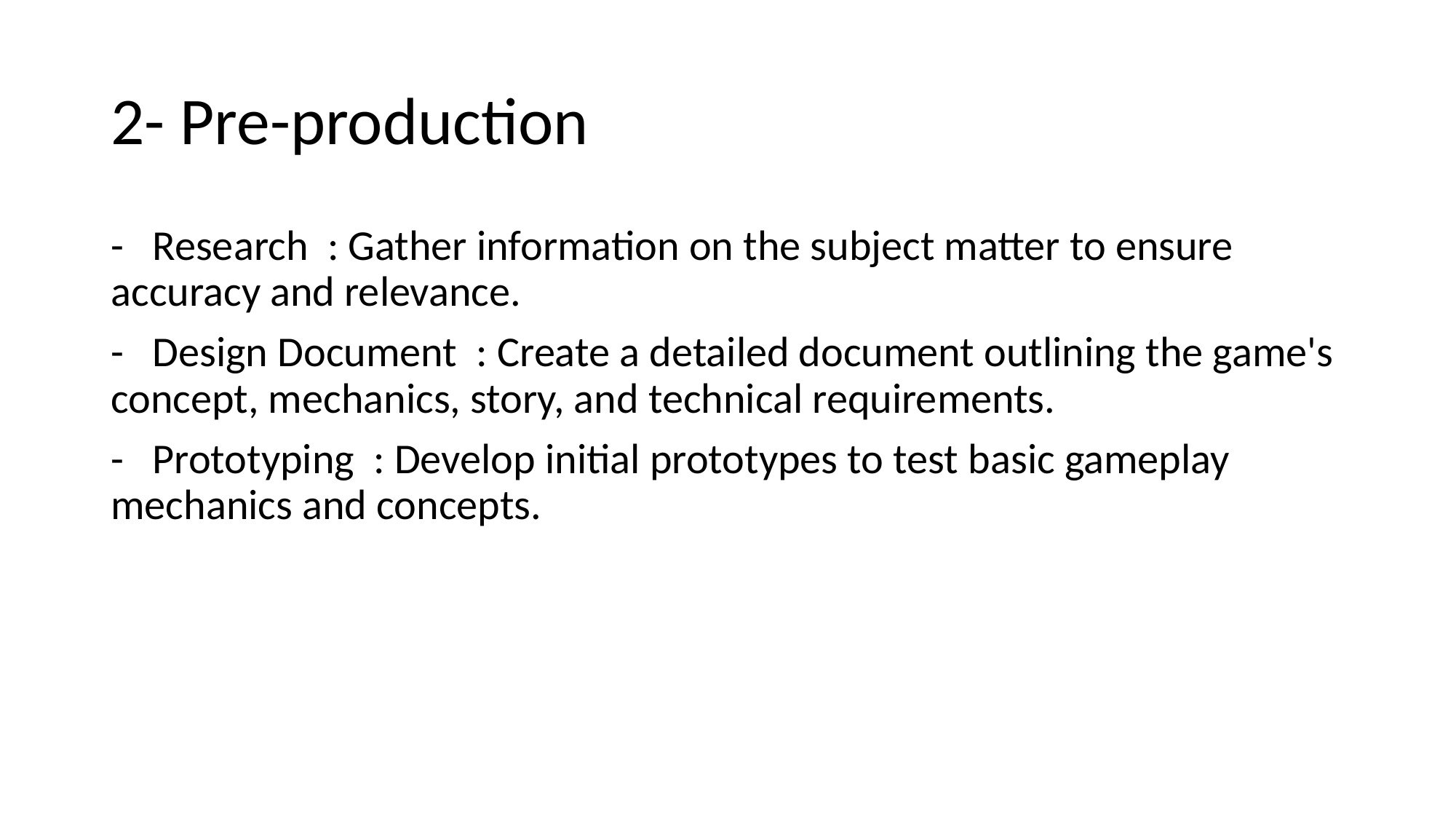

# 2- Pre-production
-   Research  : Gather information on the subject matter to ensure accuracy and relevance.
-   Design Document  : Create a detailed document outlining the game's concept, mechanics, story, and technical requirements.
-   Prototyping  : Develop initial prototypes to test basic gameplay mechanics and concepts.